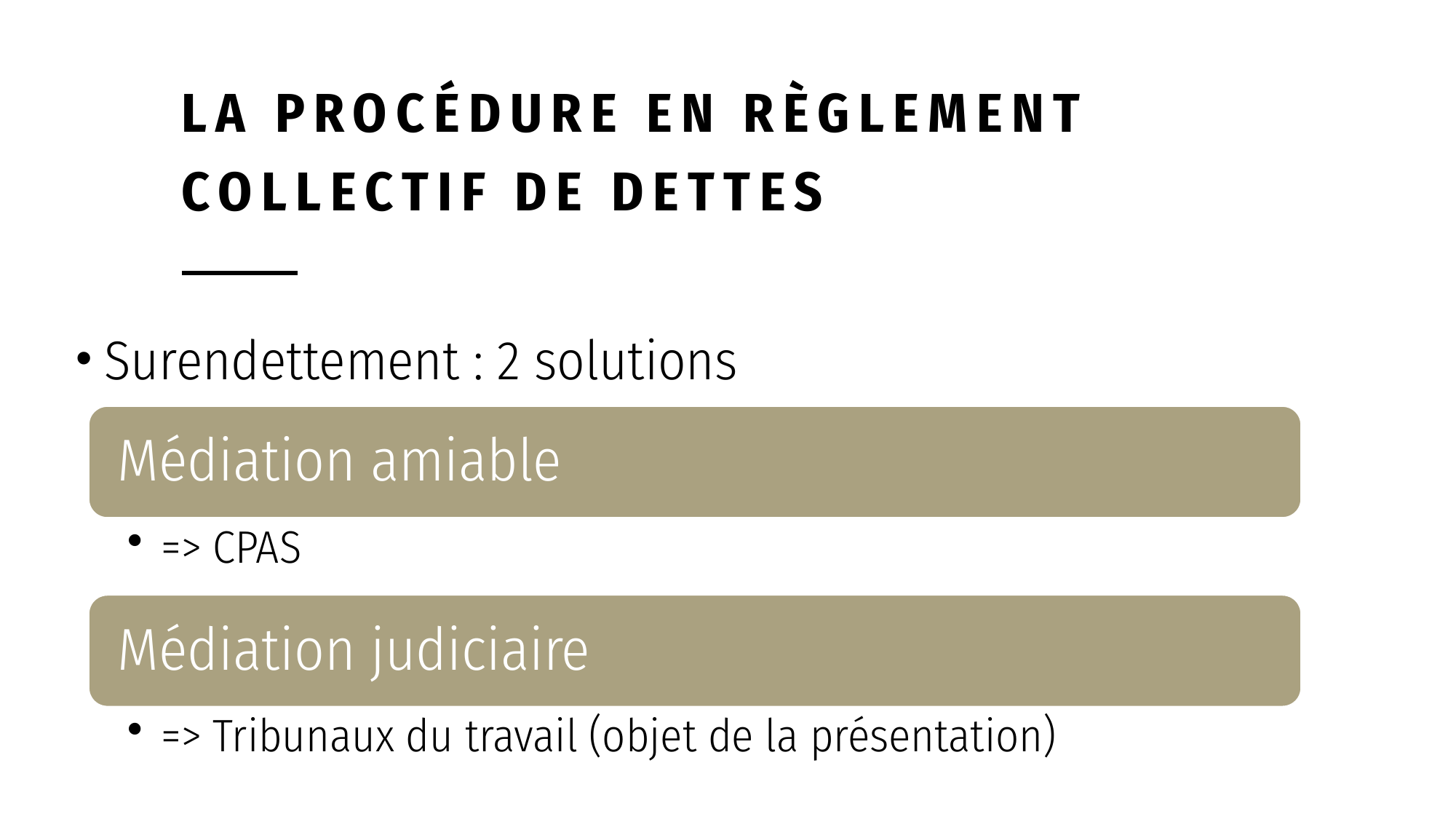

# La procédure en règlement collectif de dettes
Surendettement : 2 solutions

Médiation amiable
=> CPAS
Médiation judiciaire
=> Tribunaux du travail (objet de la présentation)